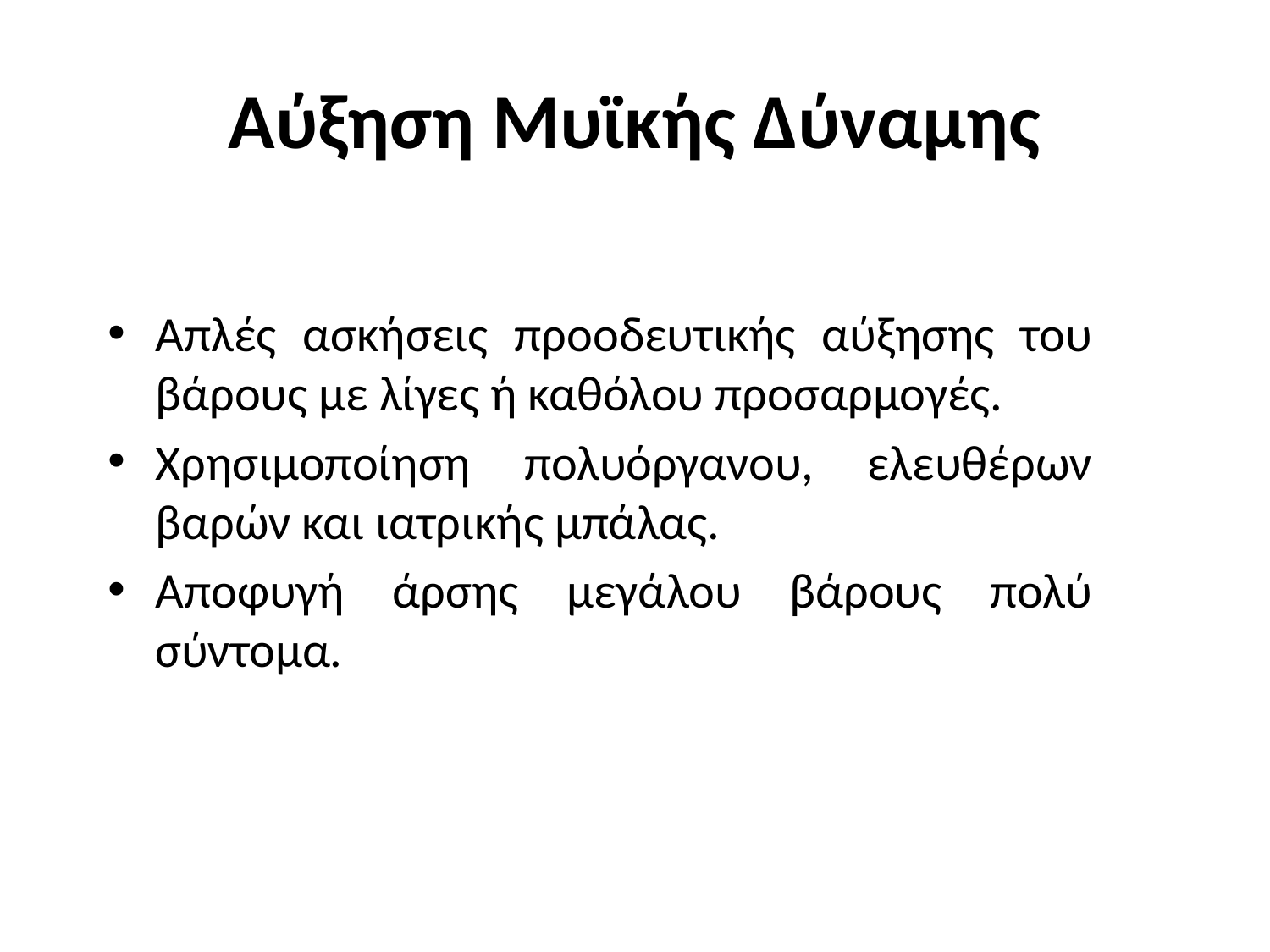

# Αύξηση Μυϊκής Δύναμης
Απλές ασκήσεις προοδευτικής αύξησης του βάρους με λίγες ή καθόλου προσαρμογές.
Χρησιμοποίηση πολυόργανου, ελευθέρων βαρών και ιατρικής μπάλας.
Αποφυγή άρσης μεγάλου βάρους πολύ σύντομα.